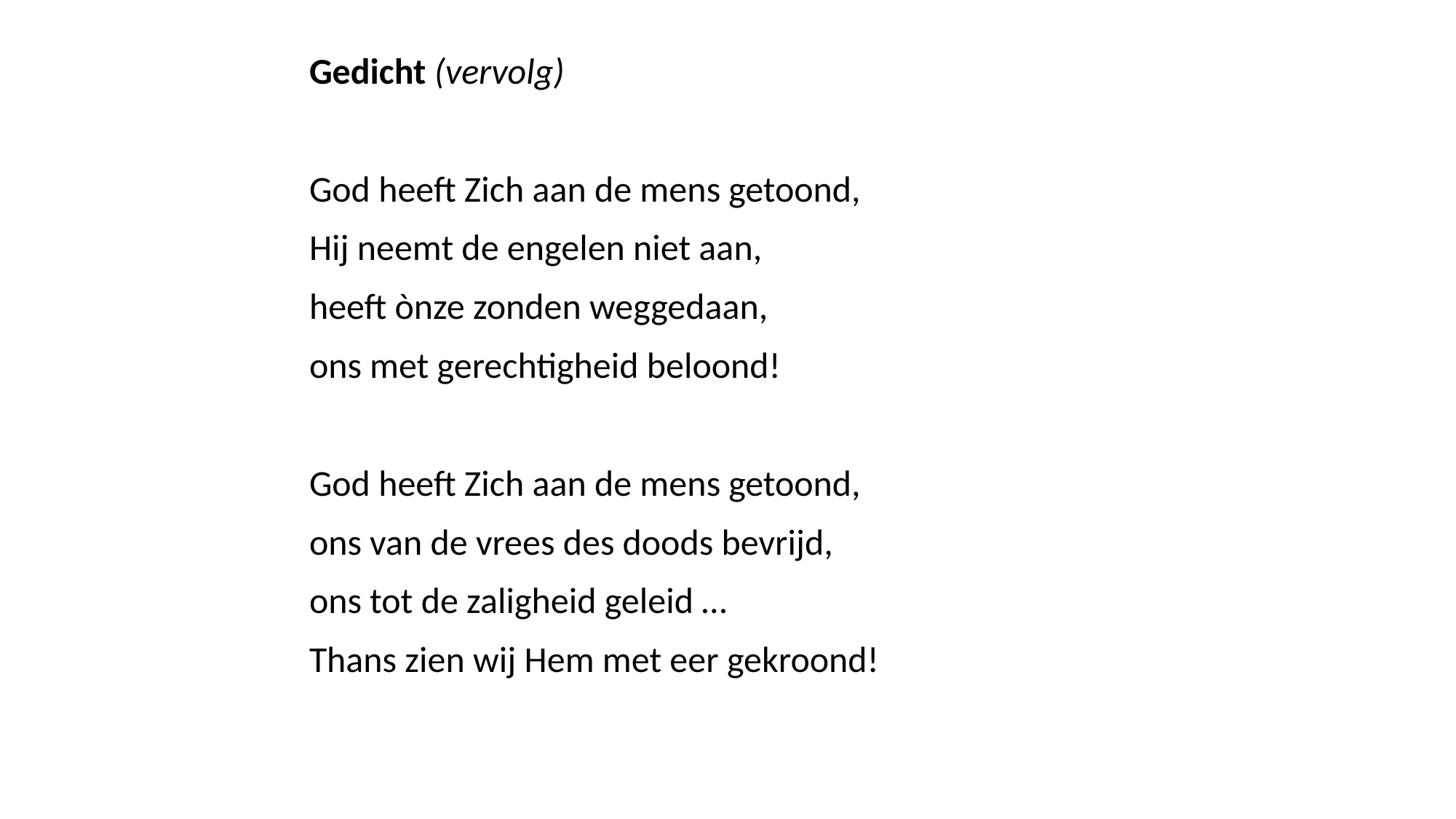

Gedicht (vervolg)

God heeft Zich aan de mens getoond,
Hij neemt de engelen niet aan,
heeft ònze zonden weggedaan,
ons met gerechtigheid beloond!

God heeft Zich aan de mens getoond,
ons van de vrees des doods bevrijd,
ons tot de zaligheid geleid …
Thans zien wij Hem met eer gekroond!